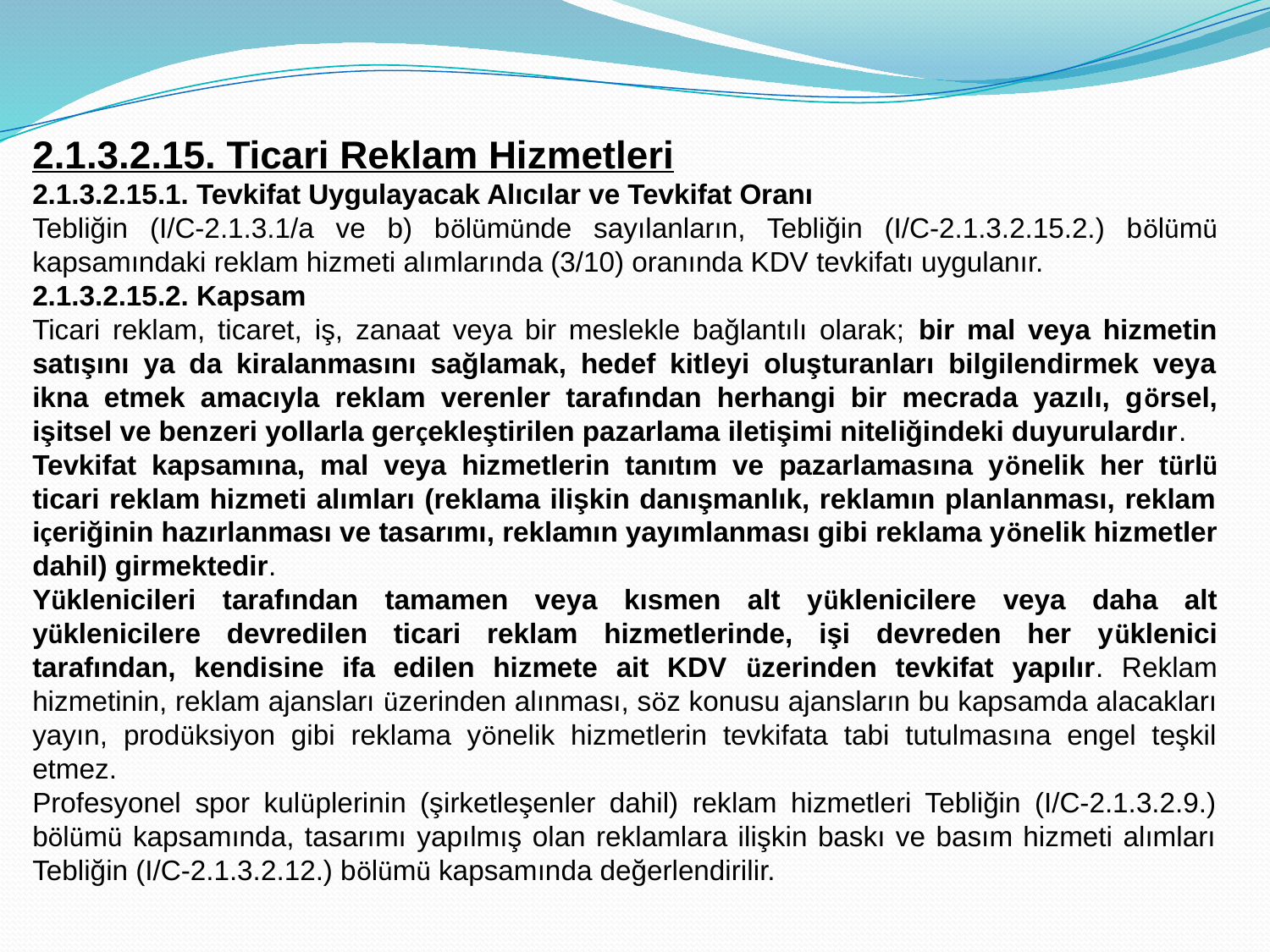

2.1.3.2.15. Ticari Reklam Hizmetleri
2.1.3.2.15.1. Tevkifat Uygulayacak Alıcılar ve Tevkifat Oranı
Tebliğin (I/C-2.1.3.1/a ve b) bölümünde sayılanların, Tebliğin (I/C-2.1.3.2.15.2.) bölümü kapsamındaki reklam hizmeti alımlarında (3/10) oranında KDV tevkifatı uygulanır.
2.1.3.2.15.2. Kapsam
Ticari reklam, ticaret, iş, zanaat veya bir meslekle bağlantılı olarak; bir mal veya hizmetin satışını ya da kiralanmasını sağlamak, hedef kitleyi oluşturanları bilgilendirmek veya ikna etmek amacıyla reklam verenler tarafından herhangi bir mecrada yazılı, görsel, işitsel ve benzeri yollarla gerçekleştirilen pazarlama iletişimi niteliğindeki duyurulardır.
Tevkifat kapsamına, mal veya hizmetlerin tanıtım ve pazarlamasına yönelik her türlü ticari reklam hizmeti alımları (reklama ilişkin danışmanlık, reklamın planlanması, reklam içeriğinin hazırlanması ve tasarımı, reklamın yayımlanması gibi reklama yönelik hizmetler dahil) girmektedir.
Yüklenicileri tarafından tamamen veya kısmen alt yüklenicilere veya daha alt yüklenicilere devredilen ticari reklam hizmetlerinde, işi devreden her yüklenici tarafından, kendisine ifa edilen hizmete ait KDV üzerinden tevkifat yapılır. Reklam hizmetinin, reklam ajansları üzerinden alınması, söz konusu ajansların bu kapsamda alacakları yayın, prodüksiyon gibi reklama yönelik hizmetlerin tevkifata tabi tutulmasına engel teşkil etmez.
Profesyonel spor kulüplerinin (şirketleşenler dahil) reklam hizmetleri Tebliğin (I/C-2.1.3.2.9.) bölümü kapsamında, tasarımı yapılmış olan reklamlara ilişkin baskı ve basım hizmeti alımları Tebliğin (I/C-2.1.3.2.12.) bölümü kapsamında değerlendirilir.